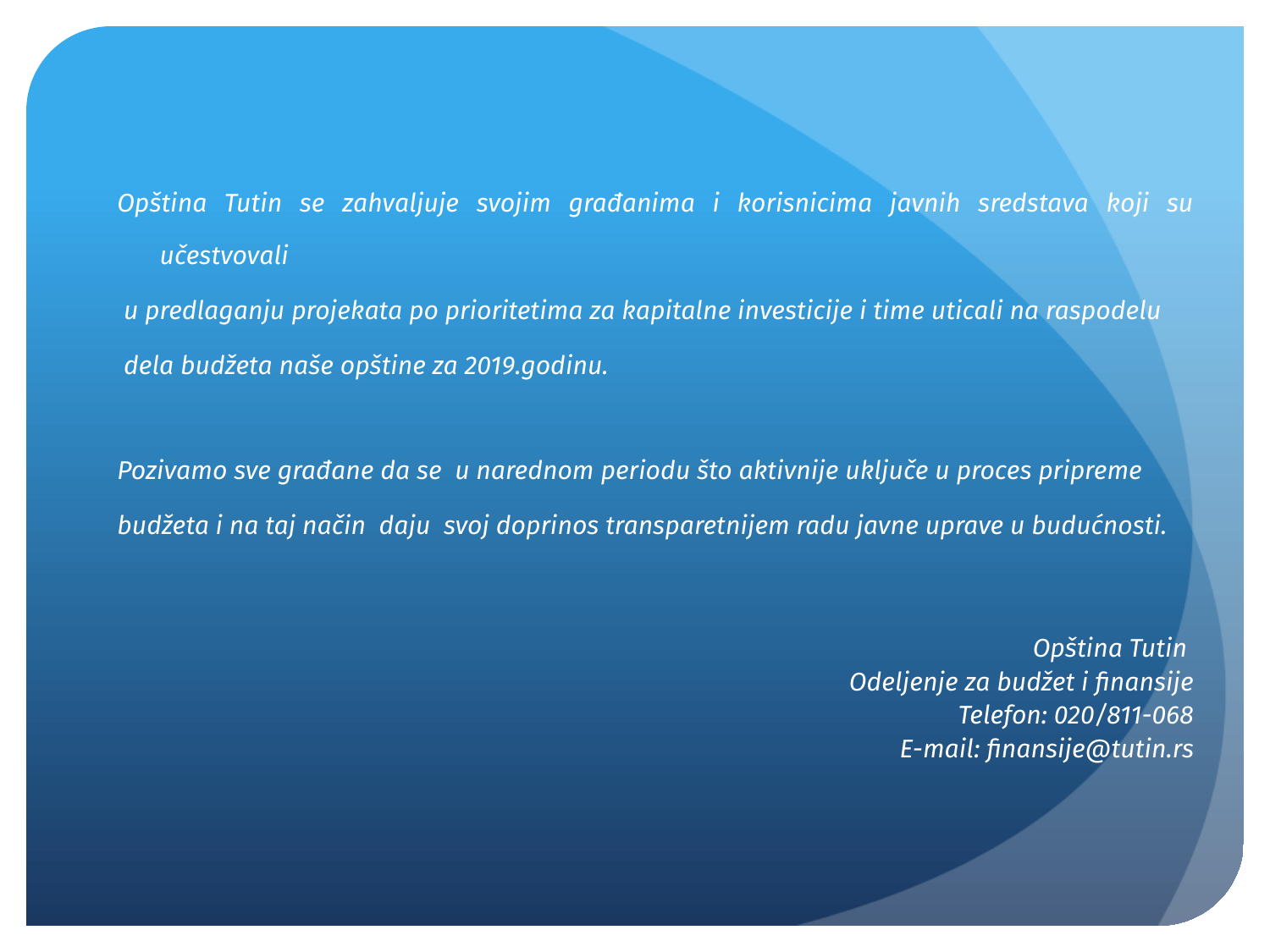

Opština Tutin se zahvaljuje svojim građanima i korisnicima javnih sredstava koji su učestvovali
 u predlaganju projekata po prioritetima za kapitalne investicije i time uticali na raspodelu
 dela budžeta naše opštine za 2019.godinu.

Pozivamo sve građane da se  u narednom periodu što aktivnije uključe u proces pripreme
budžeta i na taj način  daju  svoj doprinos transparetnijem radu javne uprave u budućnosti.

Opština Tutin
Odeljenje za budžet i finansije
Telefon: 020/811-068
E-mail: finansije@tutin.rs